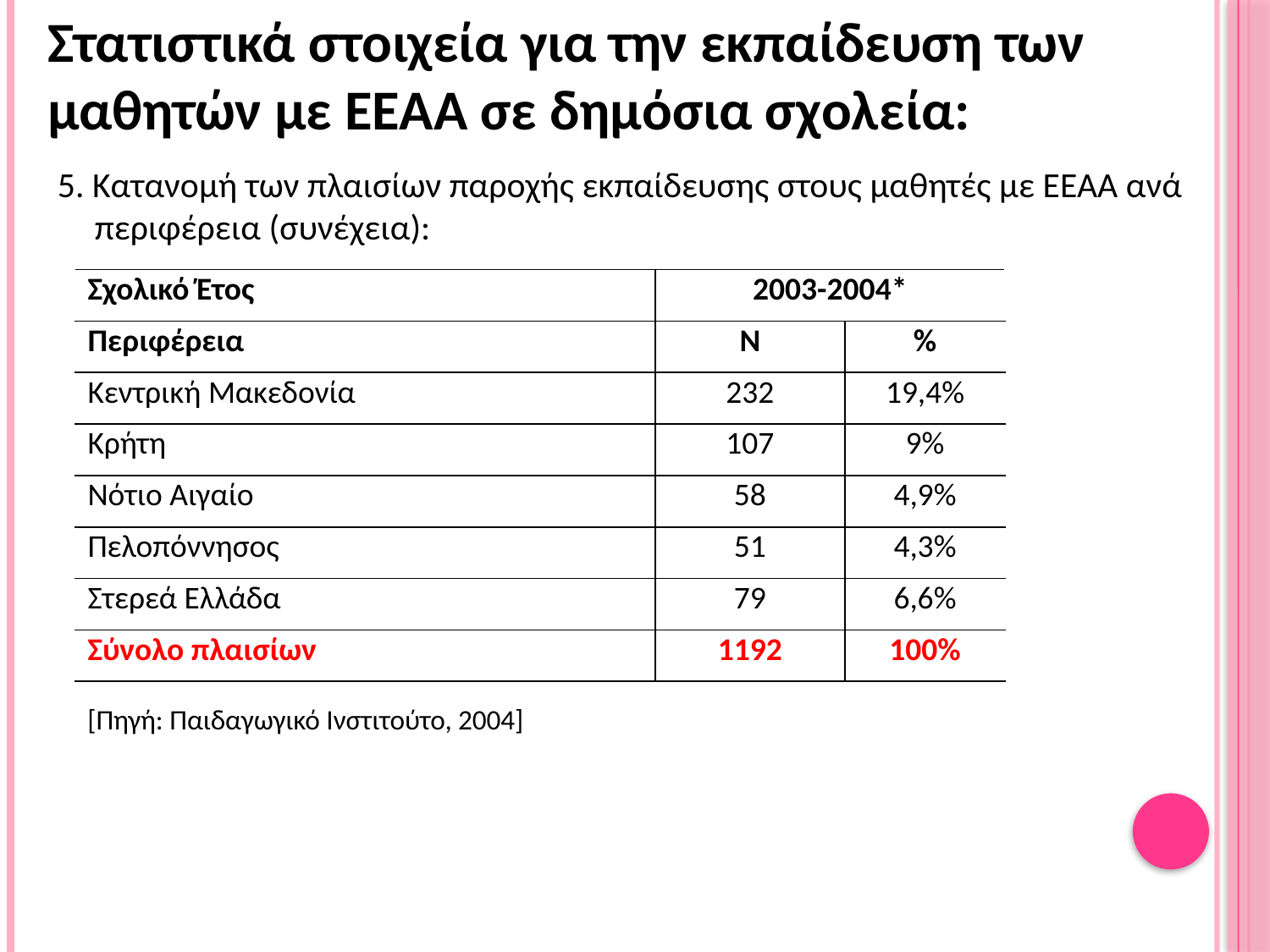

Στατιστικά στοιχεία για την εκπαίδευση των μαθητών με ΕΕΑΑ σε δημόσια σχολεία:
5. Κατανομή των πλαισίων παροχής εκπαίδευσης στους μαθητές με ΕΕΑΑ ανά περιφέρεια (συνέχεια):
| Σχολικό Έτος | 2003-2004\* |  |
| --- | --- | --- |
| Περιφέρεια | Ν | % |
| Κεντρική Μακεδονία | 232 | 19,4% |
| Κρήτη | 107 | 9% |
| Νότιο Αιγαίο | 58 | 4,9% |
| Πελοπόννησος | 51 | 4,3% |
| Στερεά Ελλάδα | 79 | 6,6% |
| Σύνολο πλαισίων | 1192 | 100% |
[Πηγή: Παιδαγωγικό Ινστιτούτο, 2004]